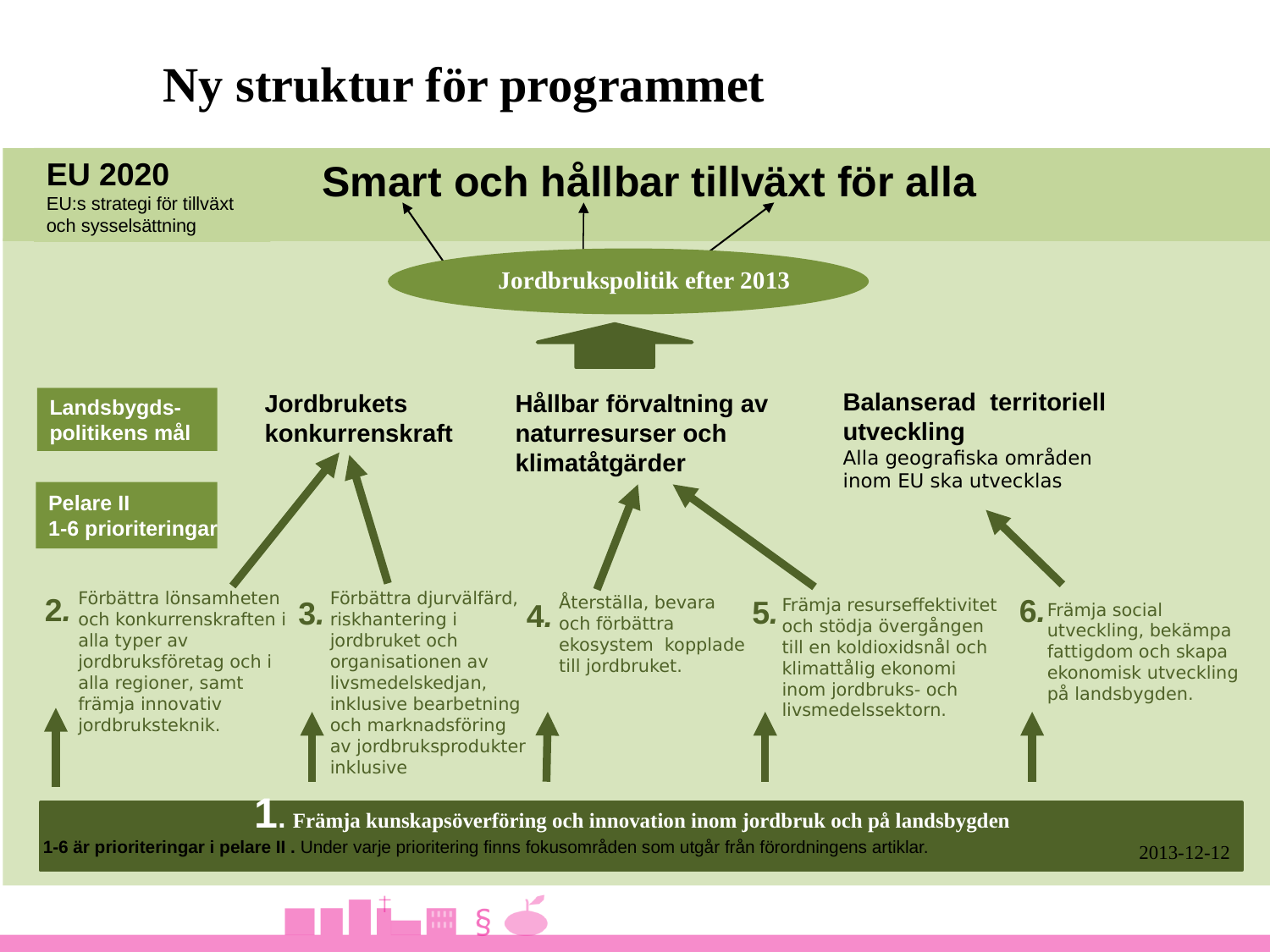

Ny struktur för programmet
EU 2020
EU:s strategi för tillväxt
och sysselsättning
  Smart och hållbar tillväxt för alla

   Jordbrukspolitik efter 2013

Balanserad  territoriell utveckling
Alla geografiska områden inom EU ska utvecklas

Jordbrukets konkurrenskraft
Hållbar förvaltning av naturresurser och klimatåtgärder
Landsbygds-politikens mål
Pelare II
1-6 prioriteringar
Förbättra lönsamheten och konkurrenskraften i alla typer av jordbruksföretag och i alla regioner, samt främja innovativ jordbruksteknik.
Förbättra djurvälfärd, riskhantering i jordbruket och organisationen av livsmedelskedjan, inklusive bearbetning och marknadsföring av jordbruksprodukter inklusive
2.
6.
Återställa, bevara
och förbättra ekosystem  kopplade till jordbruket.
5.
3.
Främja resurseffektivitet och stödja övergången till en koldioxidsnål och klimattålig ekonomi inom jordbruks- och livsmedelssektorn.

4.
Främja social utveckling, bekämpa fattigdom och skapa  ekonomisk utveckling  på landsbygden.
1. Främja kunskapsöverföring och innovation inom jordbruk och på landsbygden

1-6 är prioriteringar i pelare II . Under varje prioritering finns fokusområden som utgår från förordningens artiklar.
2013-12-12